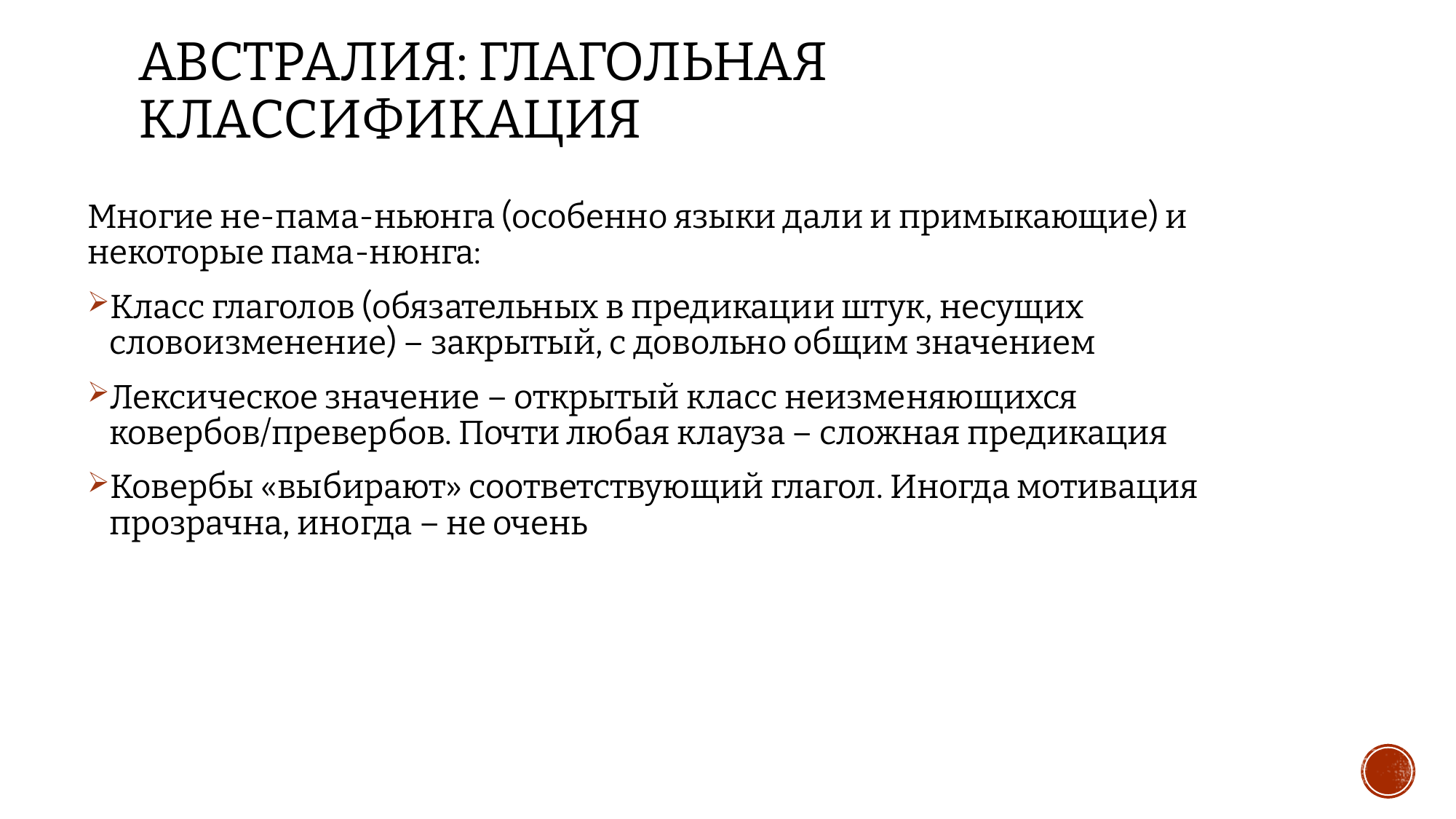

# Австралия: глагольная классификация
Многие не-пама-ньюнга (особенно языки дали и примыкающие) и некоторые пама-нюнга:
Класс глаголов (обязательных в предикации штук, несущих словоизменение) – закрытый, с довольно общим значением
Лексическое значение – открытый класс неизменяющихся ковербов/превербов. Почти любая клауза – сложная предикация
Ковербы «выбирают» соответствующий глагол. Иногда мотивация прозрачна, иногда – не очень